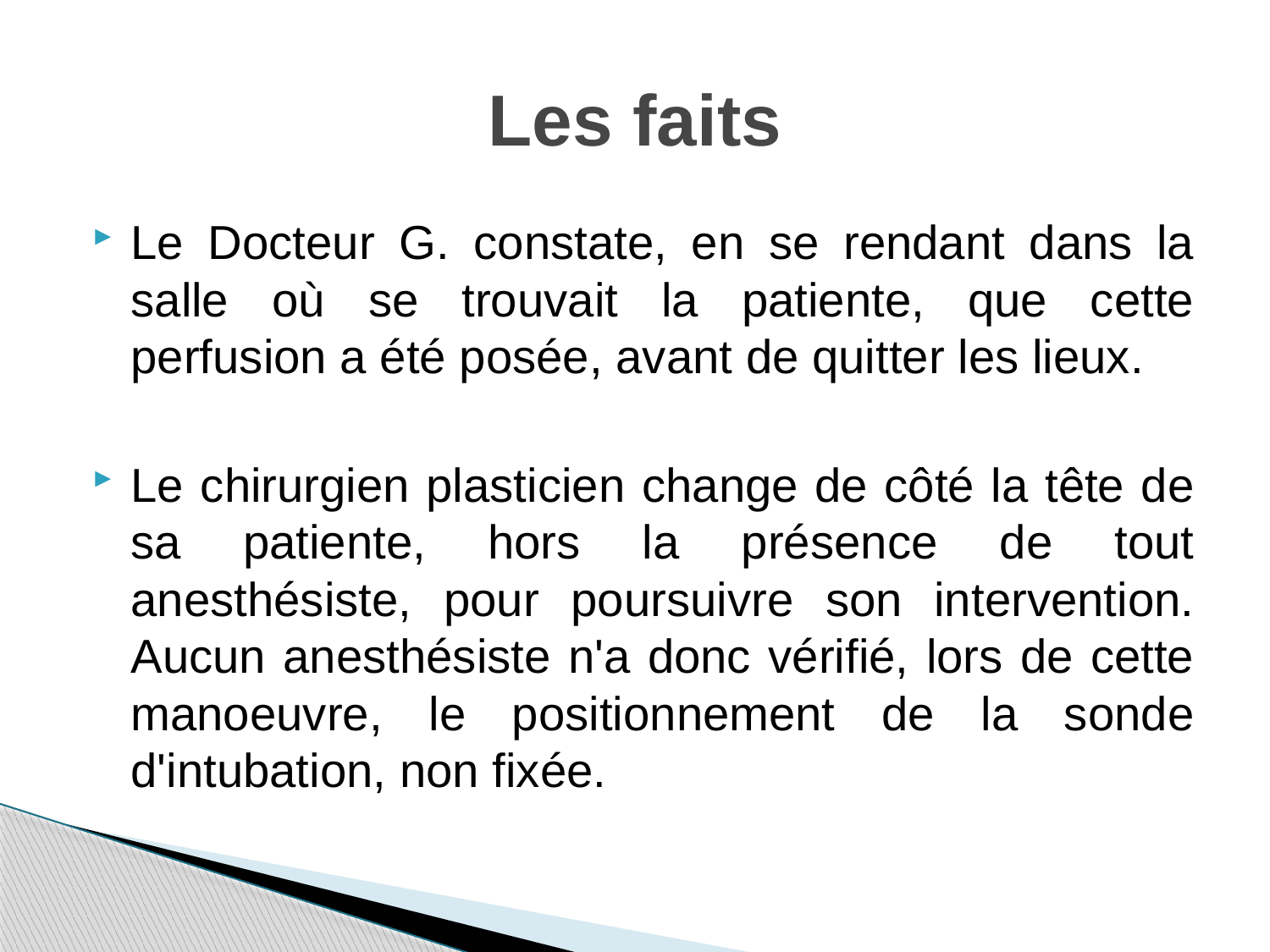

# Les faits
Le Docteur G. constate, en se rendant dans la salle où se trouvait la patiente, que cette perfusion a été posée, avant de quitter les lieux.

Le chirurgien plasticien change de côté la tête de sa patiente, hors la présence de tout anesthésiste, pour poursuivre son intervention. Aucun anesthésiste n'a donc vérifié, lors de cette manoeuvre, le positionnement de la sonde d'intubation, non fixée.